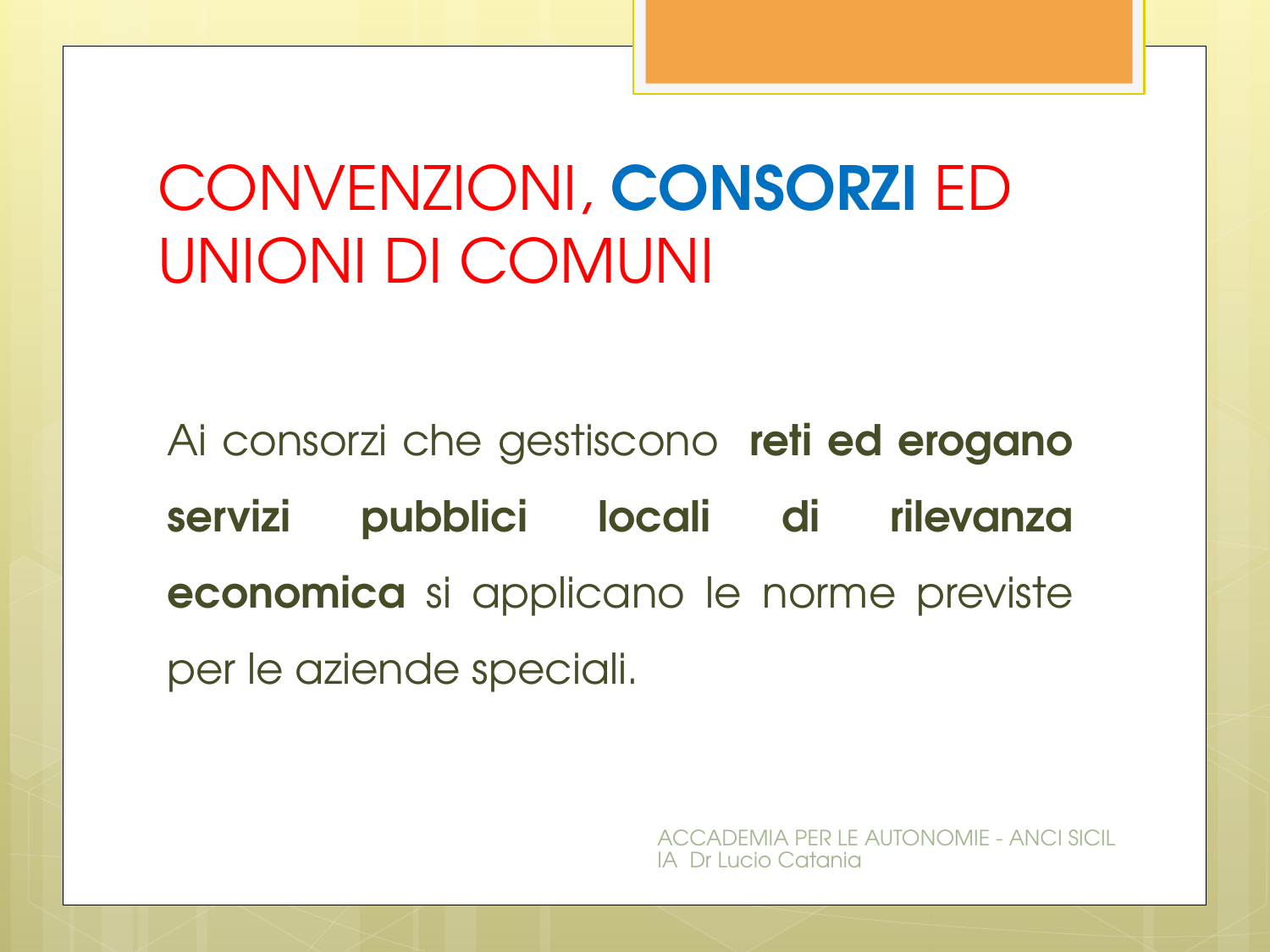

# CONVENZIONI, CONSORZI ED UNIONI DI COMUNI

Ai consorzi che gestiscono  reti ed erogano servizi pubblici locali di rilevanza economica si applicano le norme previste per le aziende speciali.

ACCADEMIA PER LE AUTONOMIE - ANCI SICILIA  Dr Lucio Catania